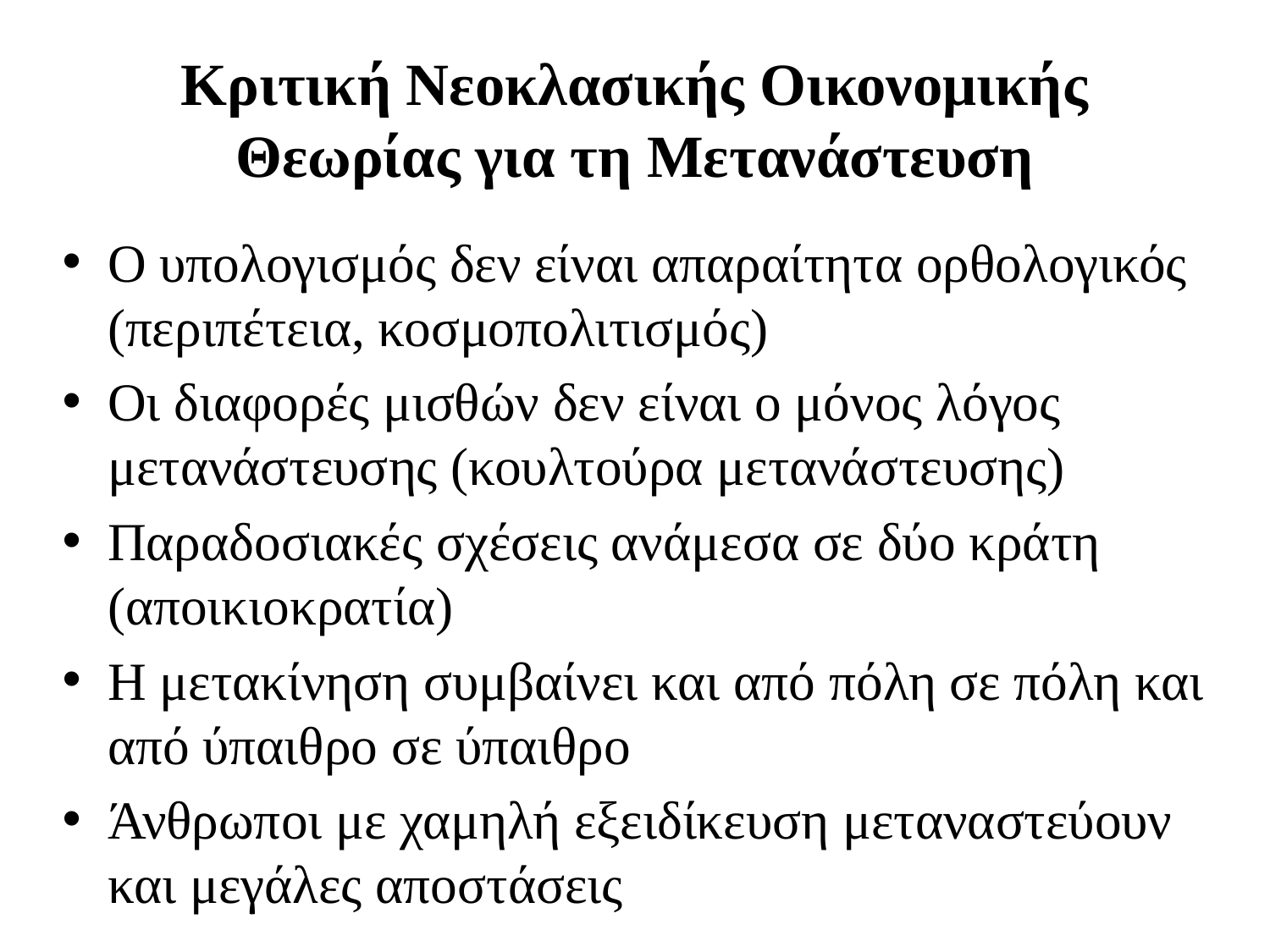

# Κριτική Νεοκλασικής Οικονομικής Θεωρίας για τη Μετανάστευση
Ο υπολογισμός δεν είναι απαραίτητα ορθολογικός (περιπέτεια, κοσμοπολιτισμός)
Οι διαφορές μισθών δεν είναι ο μόνος λόγος μετανάστευσης (κουλτούρα μετανάστευσης)
Παραδοσιακές σχέσεις ανάμεσα σε δύο κράτη (αποικιοκρατία)
Η μετακίνηση συμβαίνει και από πόλη σε πόλη και από ύπαιθρο σε ύπαιθρο
Άνθρωποι με χαμηλή εξειδίκευση μεταναστεύουν και μεγάλες αποστάσεις